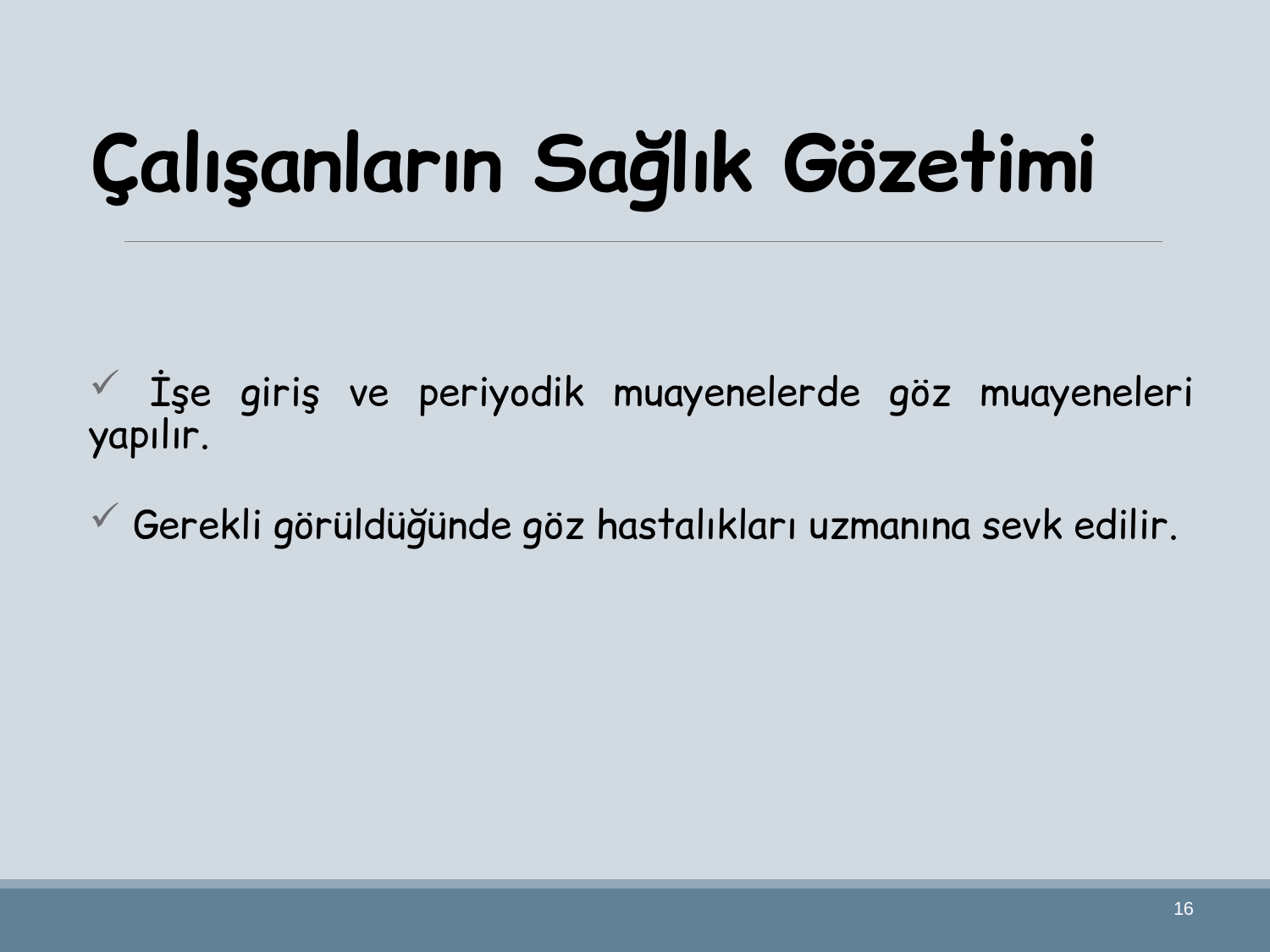

# Çalışanların Sağlık Gözetimi

 İşe giriş ve periyodik muayenelerde göz muayeneleri yapılır.

 Gerekli görüldüğünde göz hastalıkları uzmanına sevk edilir.

16